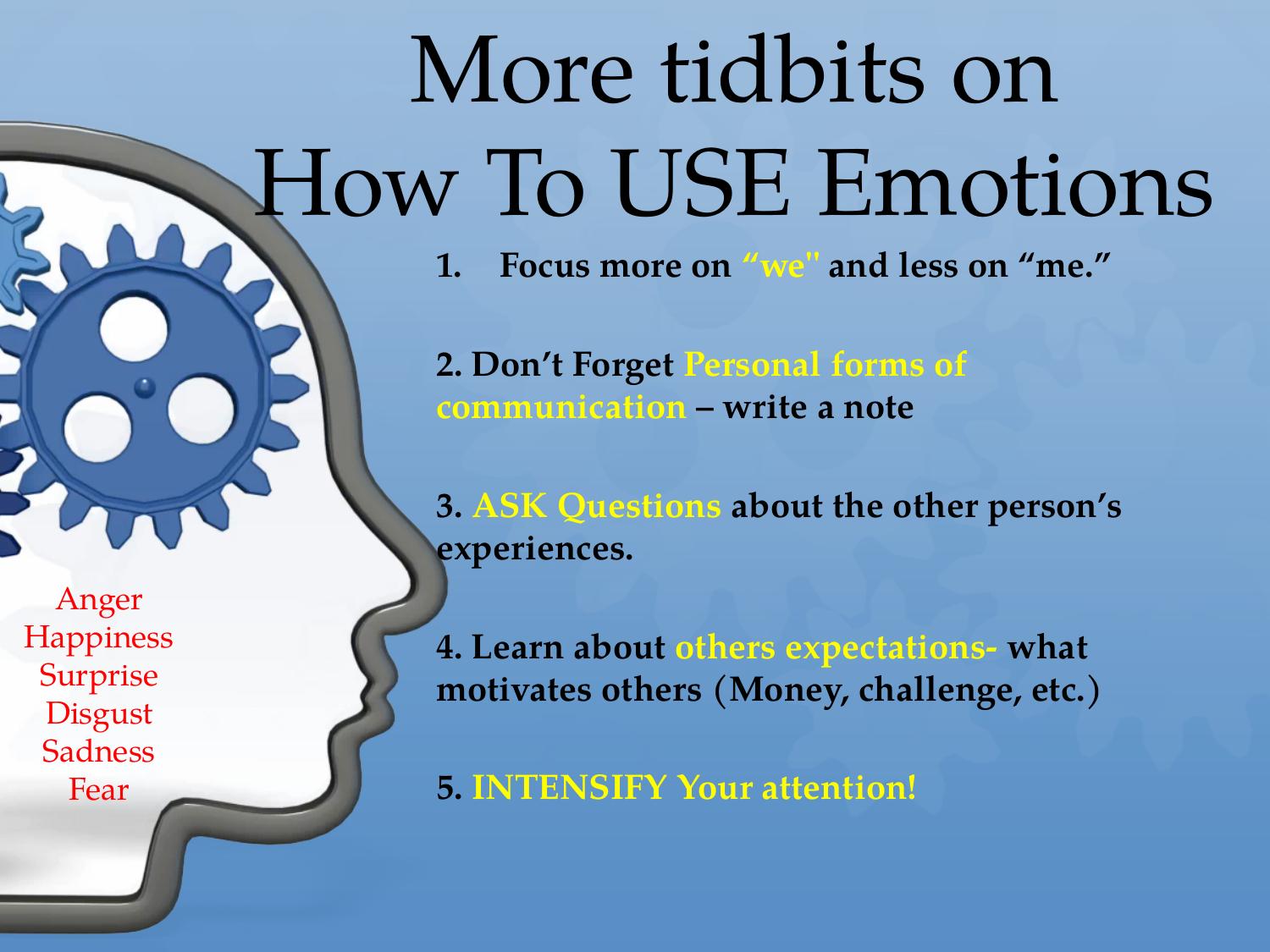

More tidbits on
How To USE Emotions
Focus more on “we" and less on “me.”

2. Don’t Forget Personal forms of communication – write a note

3. ASK Questions about the other person’s experiences.

4. Learn about others expectations- what motivates others (Money, challenge, etc.)

5. INTENSIFY Your attention!
Anger
Happiness
Surprise
Disgust
Sadness
Fear